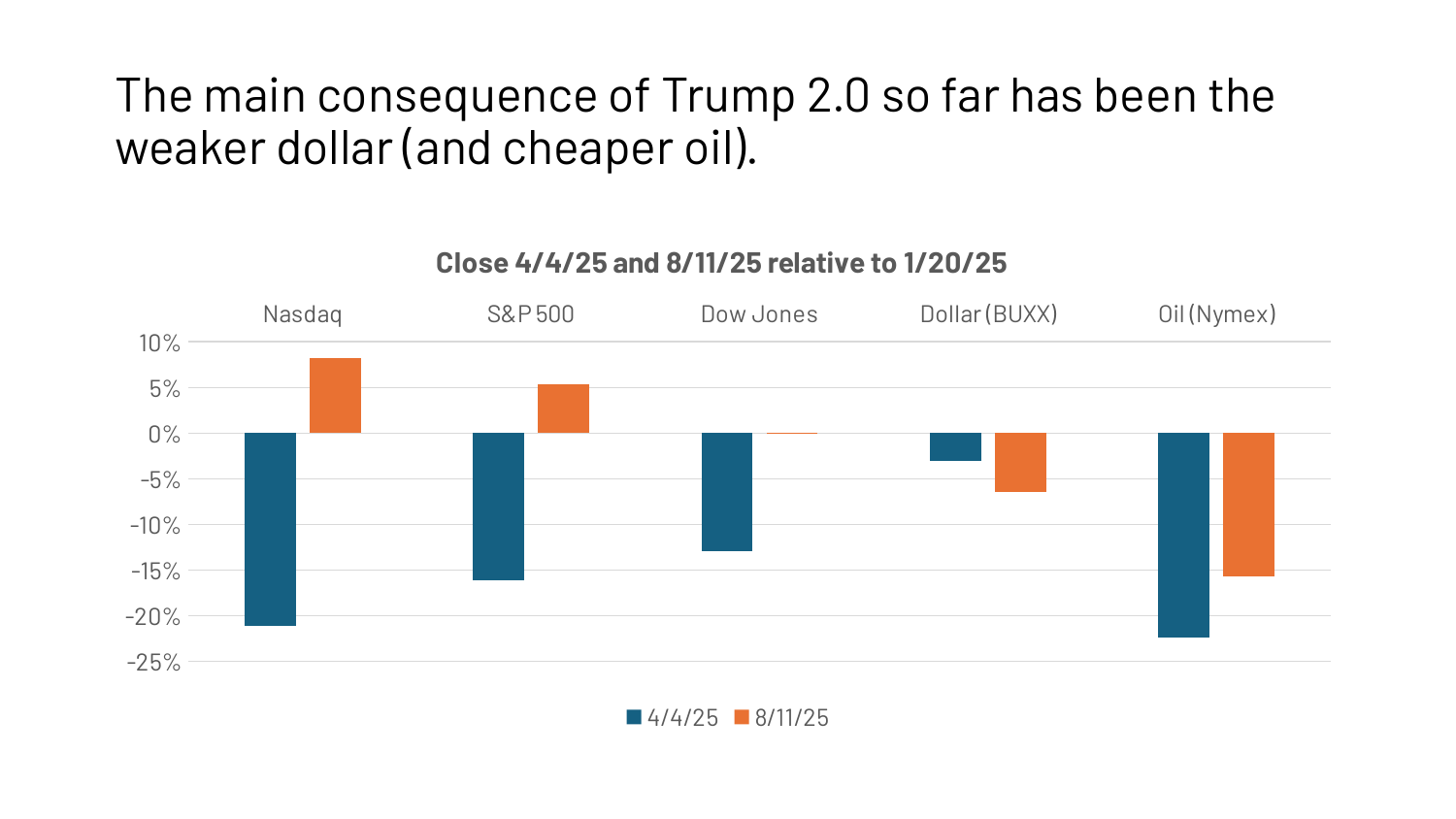

# The main consequence of Trump 2.0 so far has been the weaker dollar (and cheaper oil).

### Chart: Close 4/4/25 and 8/11/25 relative to 1/20/25

| Category | 4/4/25 | 8/11/25 |
|---|---|---|
| Nasdaq | -0.21101566145900286 | 0.0824334734708795 |
| S&P 500 | -0.16120372145922462 | 0.05359516236750402 |
| Dow Jones | -0.12971822664932223 | -0.0011520514897965799 |
| Dollar (BUXX) | -0.030223004694835576 | -0.06455399061032858 |
| Oil (Nymex) | -0.22422971447007578 | -0.15680590328106467 |